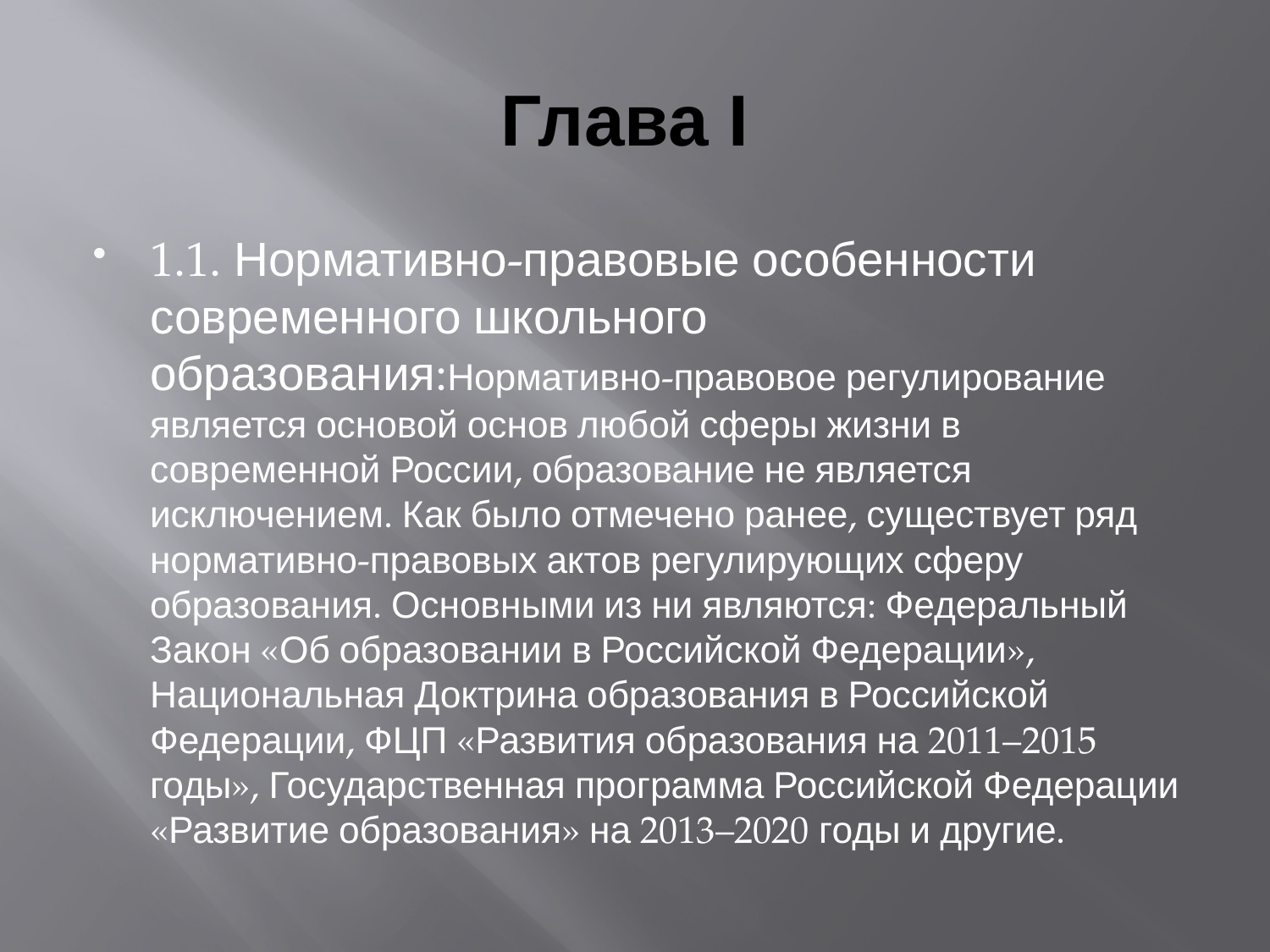

# Глава I
1.1. Нормативно-правовые особенности современного школьного образования:Нормативно-правовое регулирование является основой основ любой сферы жизни в современной России, образование не является исключением. Как было отмечено ранее, существует ряд нормативно-правовых актов регулирующих сферу образования. Основными из ни являются: Федеральный Закон «Об образовании в Российской Федерации», Национальная Доктрина образования в Российской Федерации, ФЦП «Развития образования на 2011–2015 годы», Государственная программа Российской Федерации «Развитие образования» на 2013–2020 годы и другие.